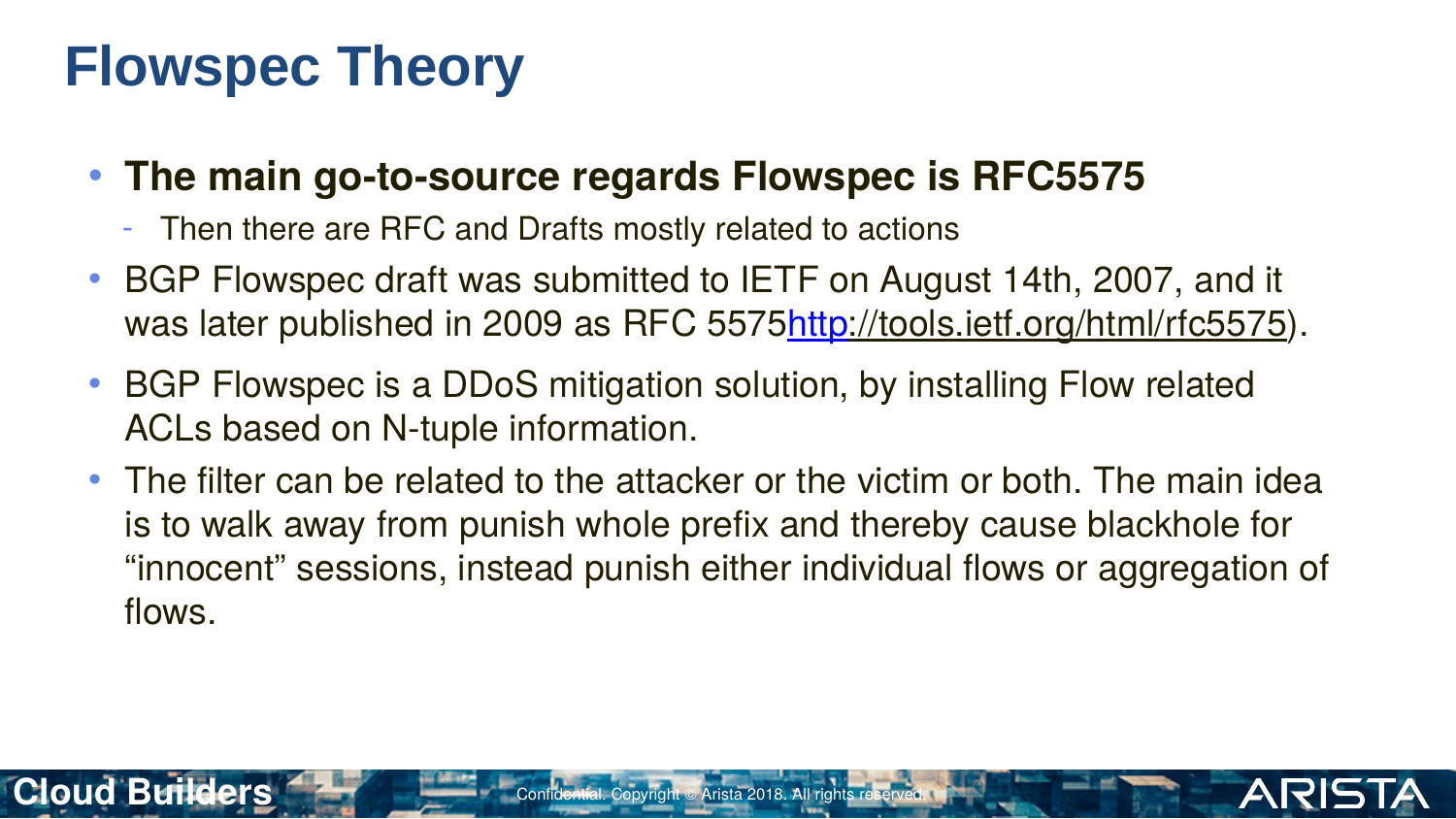

# Flowspec Theory
The main go-to-source regards Flowspec is RFC5575
Then there are RFC and Drafts mostly related to actions
BGP Flowspec draft was submitted to IETF on August 14th, 2007, and it was later published in 2009 as RFC 5575http://tools.ietf.org/html/rfc5575).
BGP Flowspec is a DDoS mitigation solution, by installing Flow related ACLs based on N-tuple information.
The filter can be related to the attacker or the victim or both. The main idea is to walk away from punish whole prefix and thereby cause blackhole for “innocent” sessions, instead punish either individual flows or aggregation of flows.